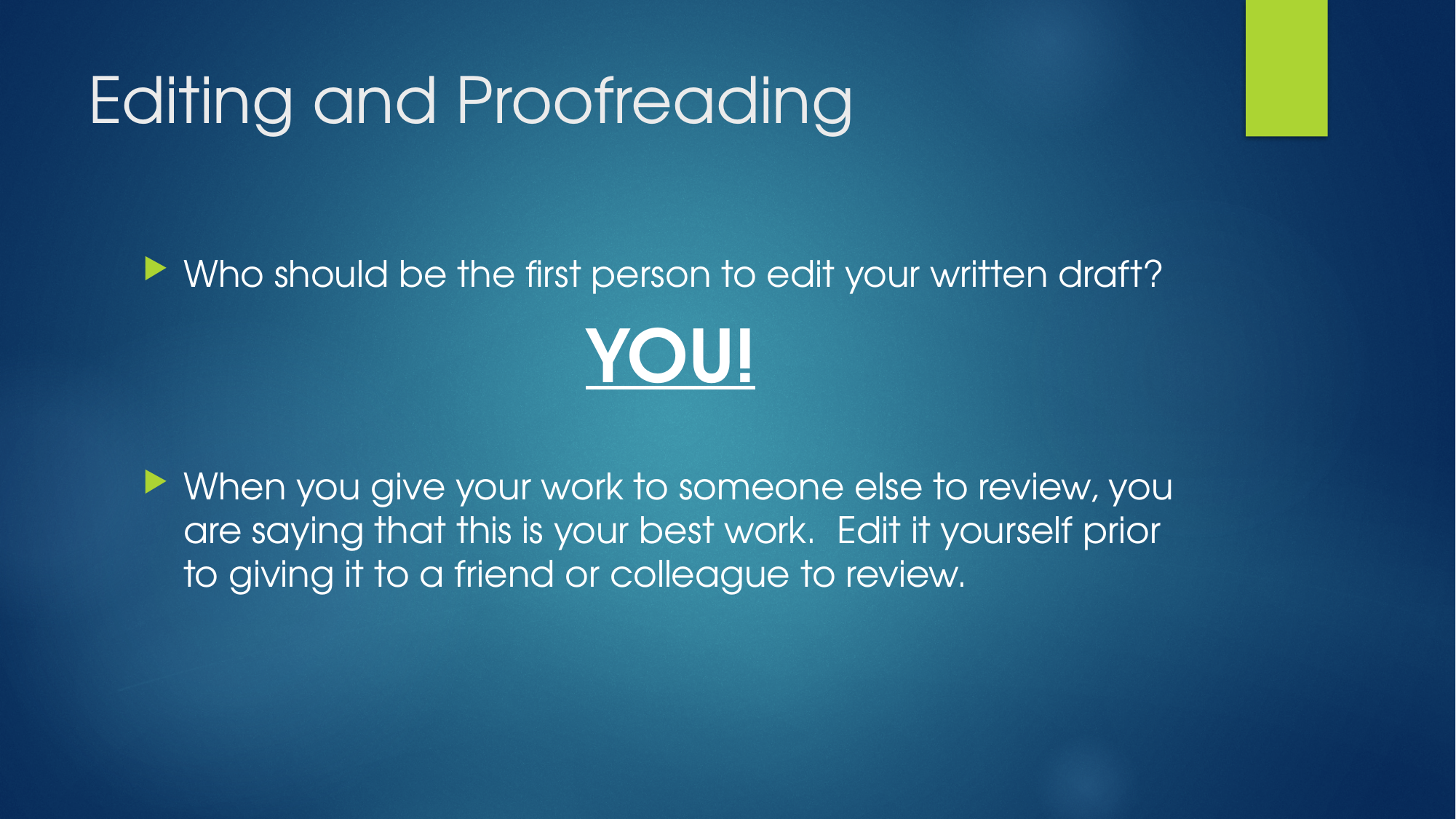

# Editing and Proofreading
Who should be the first person to edit your written draft?
YOU!

When you give your work to someone else to review, you are saying that this is your best work.  Edit it yourself prior to giving it to a friend or colleague to review.